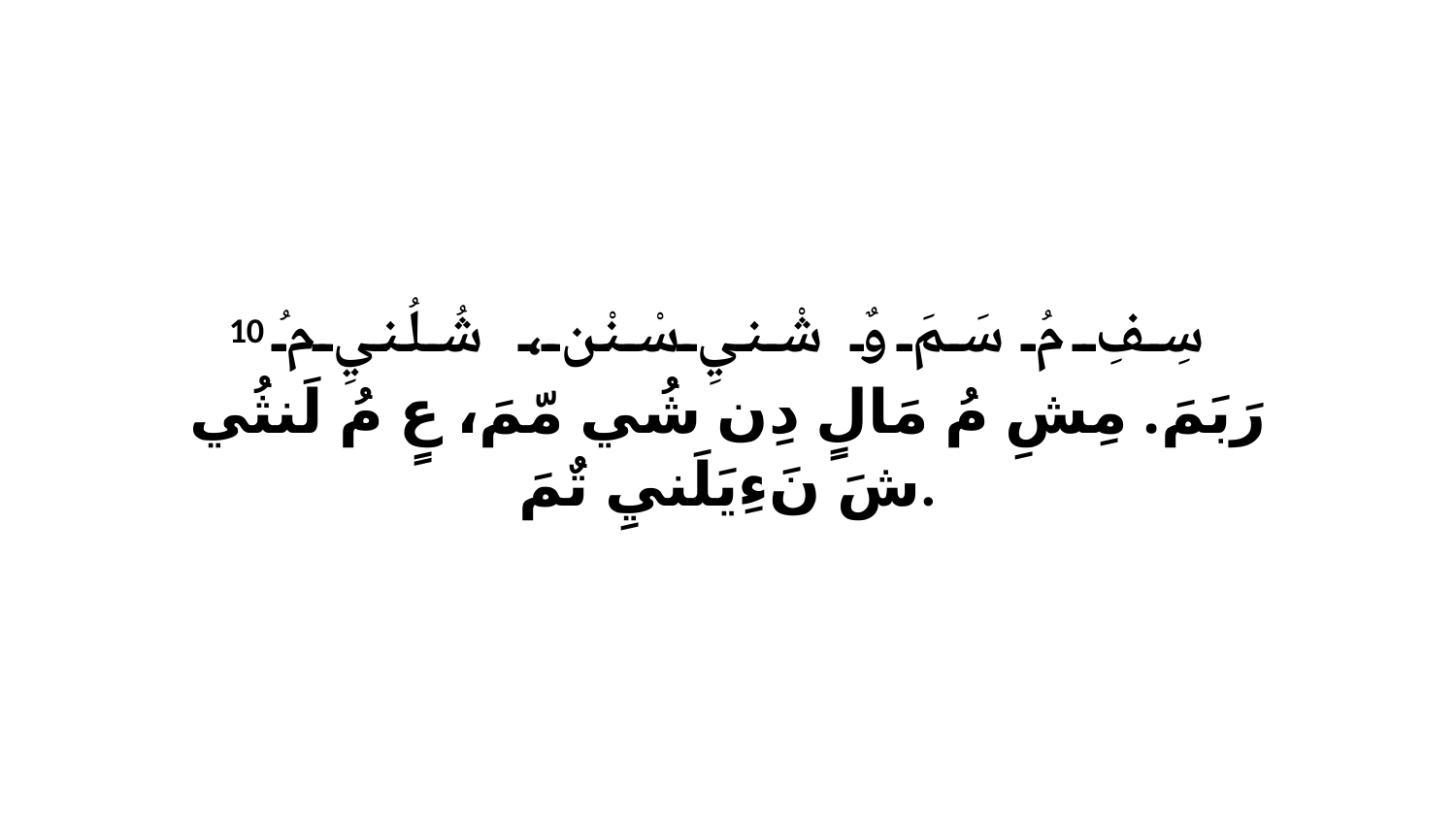

10 سِفِ مُ سَمَ وٌ شْنيِ سْنْن، شُلُنيِ مُ رَبَمَ. مِشِ مُ مَالٍ دِن شُي مّمَ، عٍ مُ لَنثُي شَ نَءِيَلَنيِ تٌمَ.